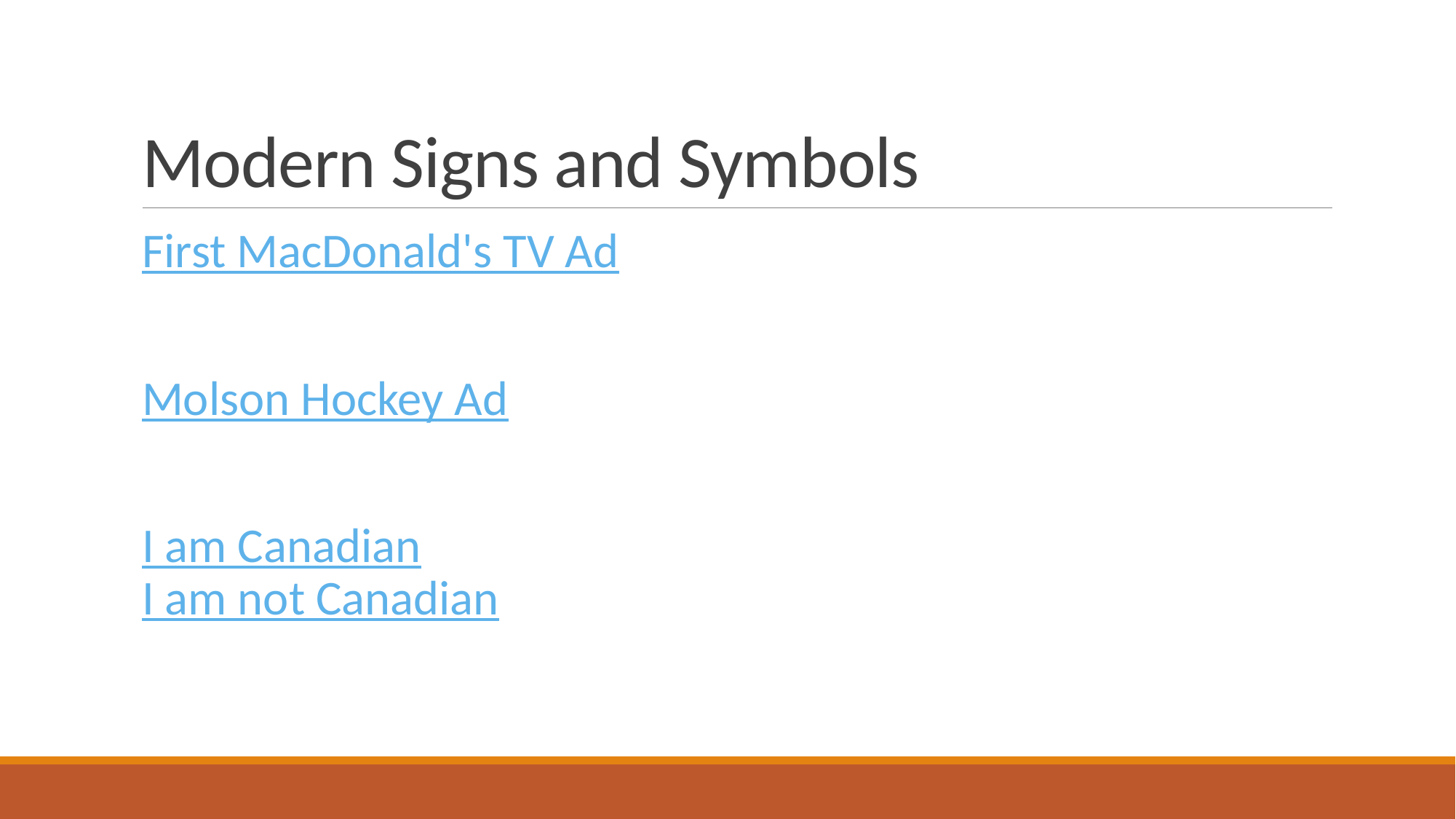

# Modern Signs and Symbols
First MacDonald's TV Ad

Molson Hockey Ad

I am Canadian
I am not Canadian